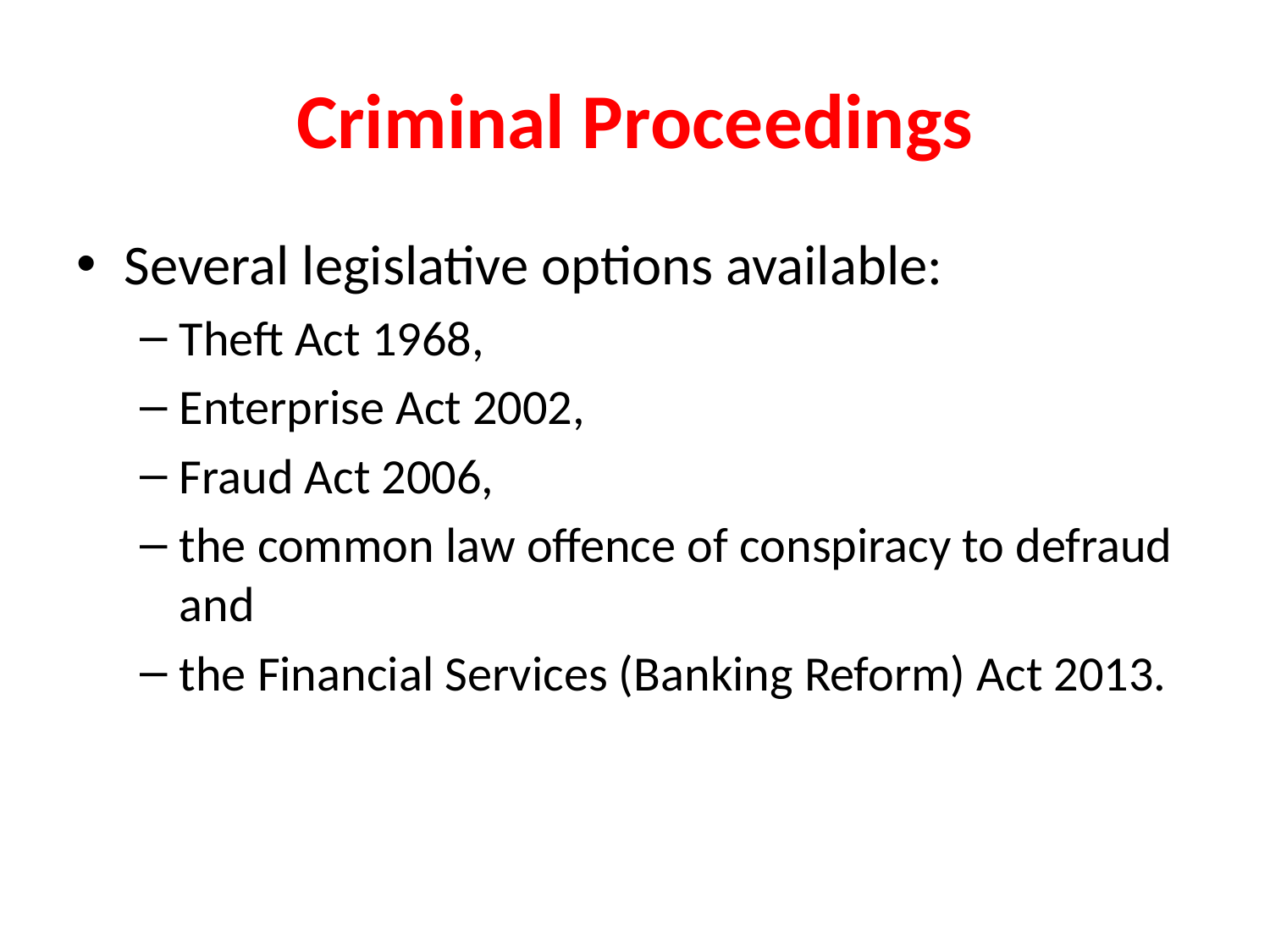

# Criminal Proceedings
Several legislative options available:
Theft Act 1968,
Enterprise Act 2002,
Fraud Act 2006,
the common law offence of conspiracy to defraud and
the Financial Services (Banking Reform) Act 2013.